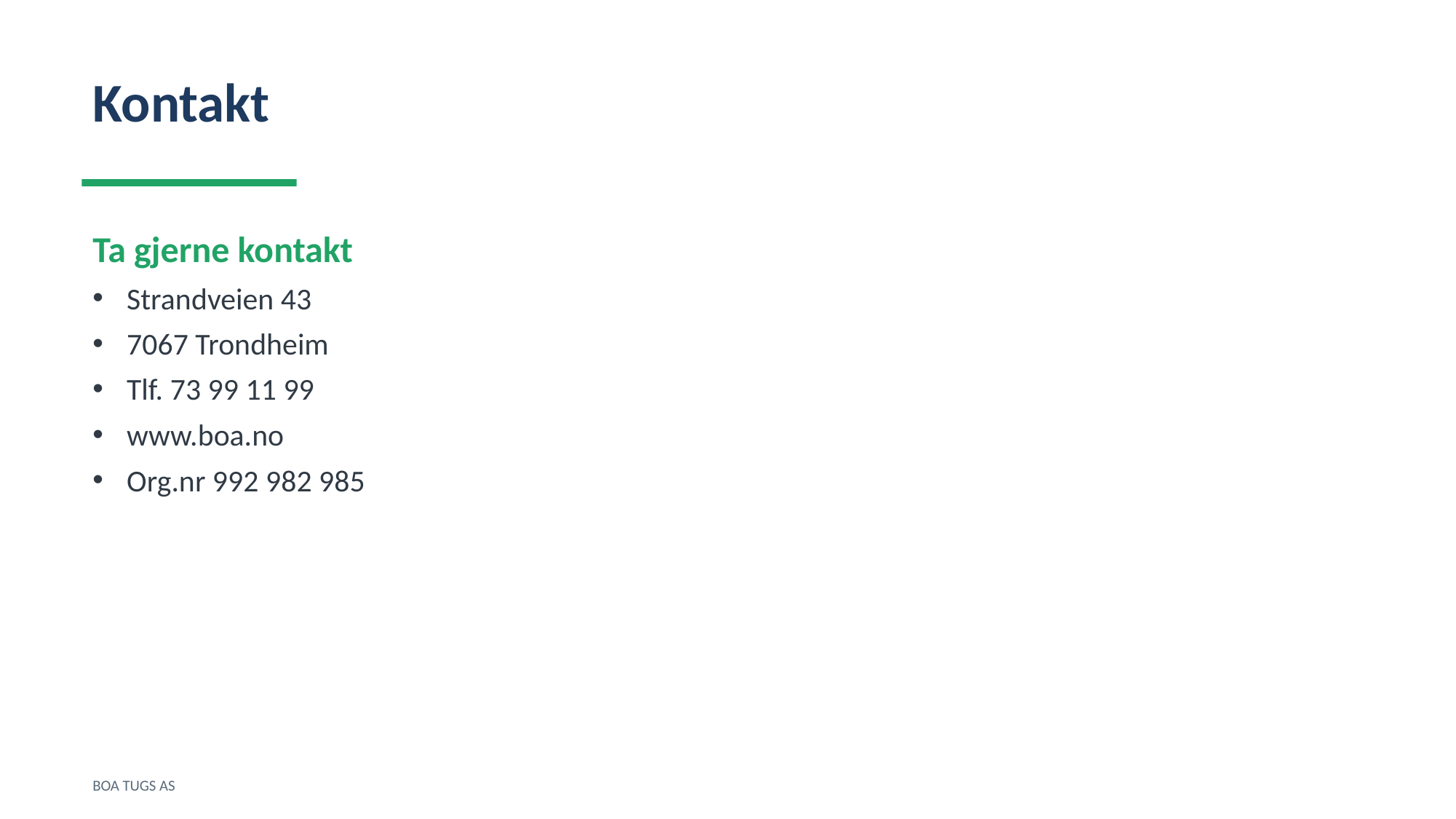

Kontakt

Ta gjerne kontakt
Strandveien 43
7067 Trondheim
Tlf. 73 99 11 99
www.boa.no
Org.nr 992 982 985
BOA TUGS AS